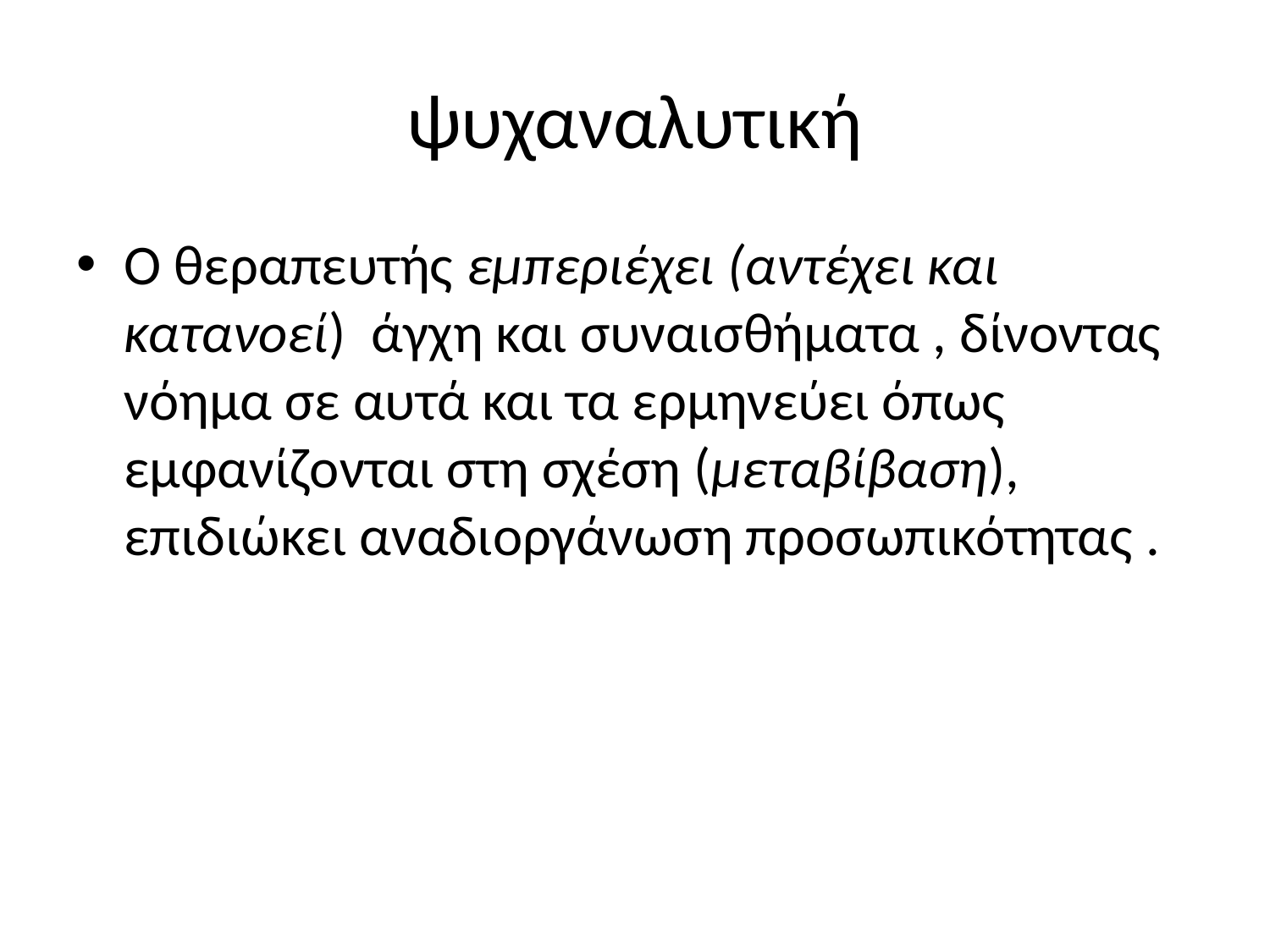

# ψυχαναλυτική
Ο θεραπευτής εμπεριέχει (αντέχει και κατανοεί)  άγχη και συναισθήματα , δίνοντας νόημα σε αυτά και τα ερμηνεύει όπως εμφανίζονται στη σχέση (μεταβίβαση), επιδιώκει αναδιοργάνωση προσωπικότητας .